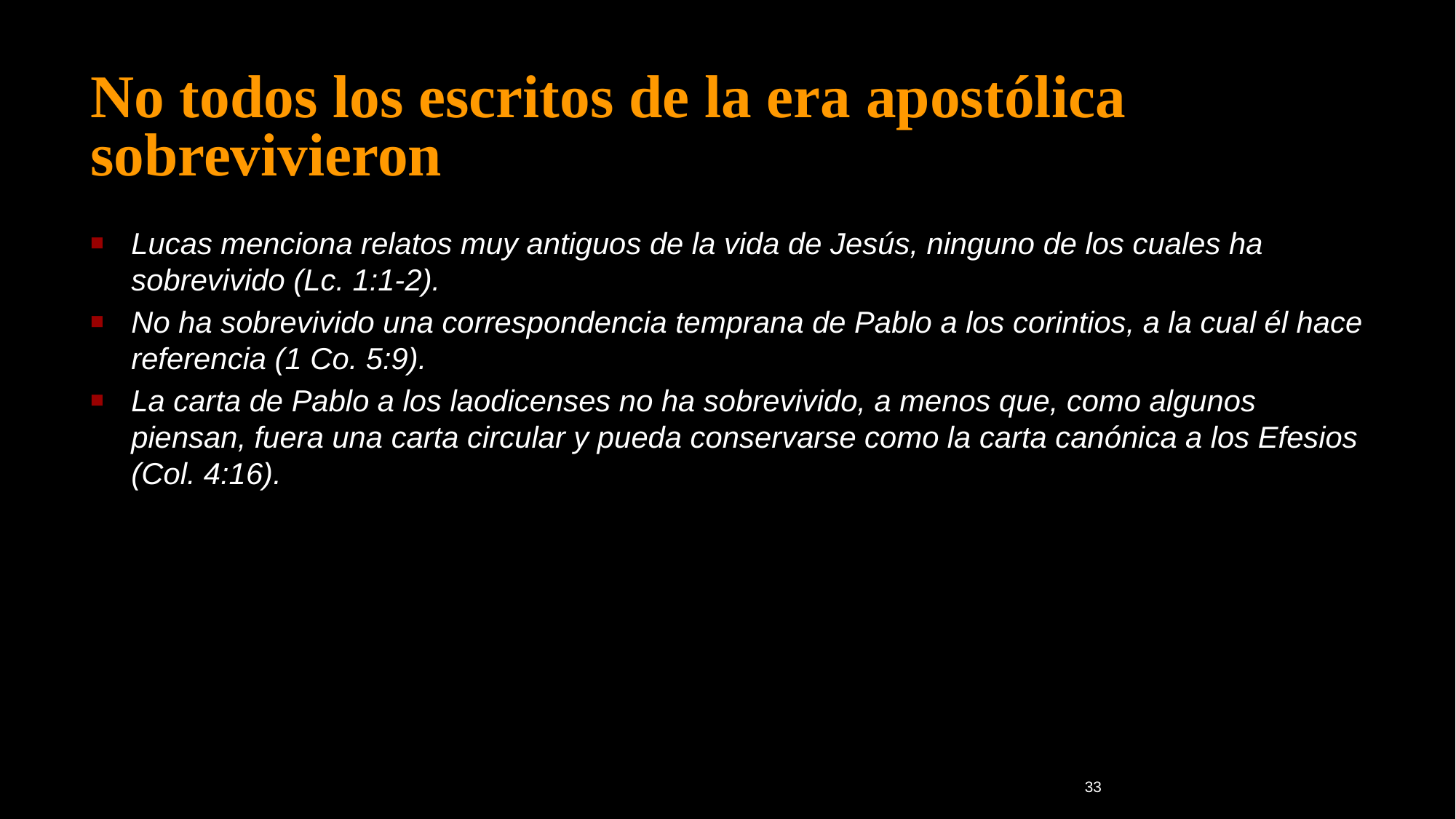

# No todos los escritos de la era apostólica sobrevivieron
Lucas menciona relatos muy antiguos de la vida de Jesús, ninguno de los cuales ha sobrevivido (Lc. 1:1-2).
No ha sobrevivido una correspondencia temprana de Pablo a los corintios, a la cual él hace referencia (1 Co. 5:9).
La carta de Pablo a los laodicenses no ha sobrevivido, a menos que, como algunos piensan, fuera una carta circular y pueda conservarse como la carta canónica a los Efesios (Col. 4:16).
33